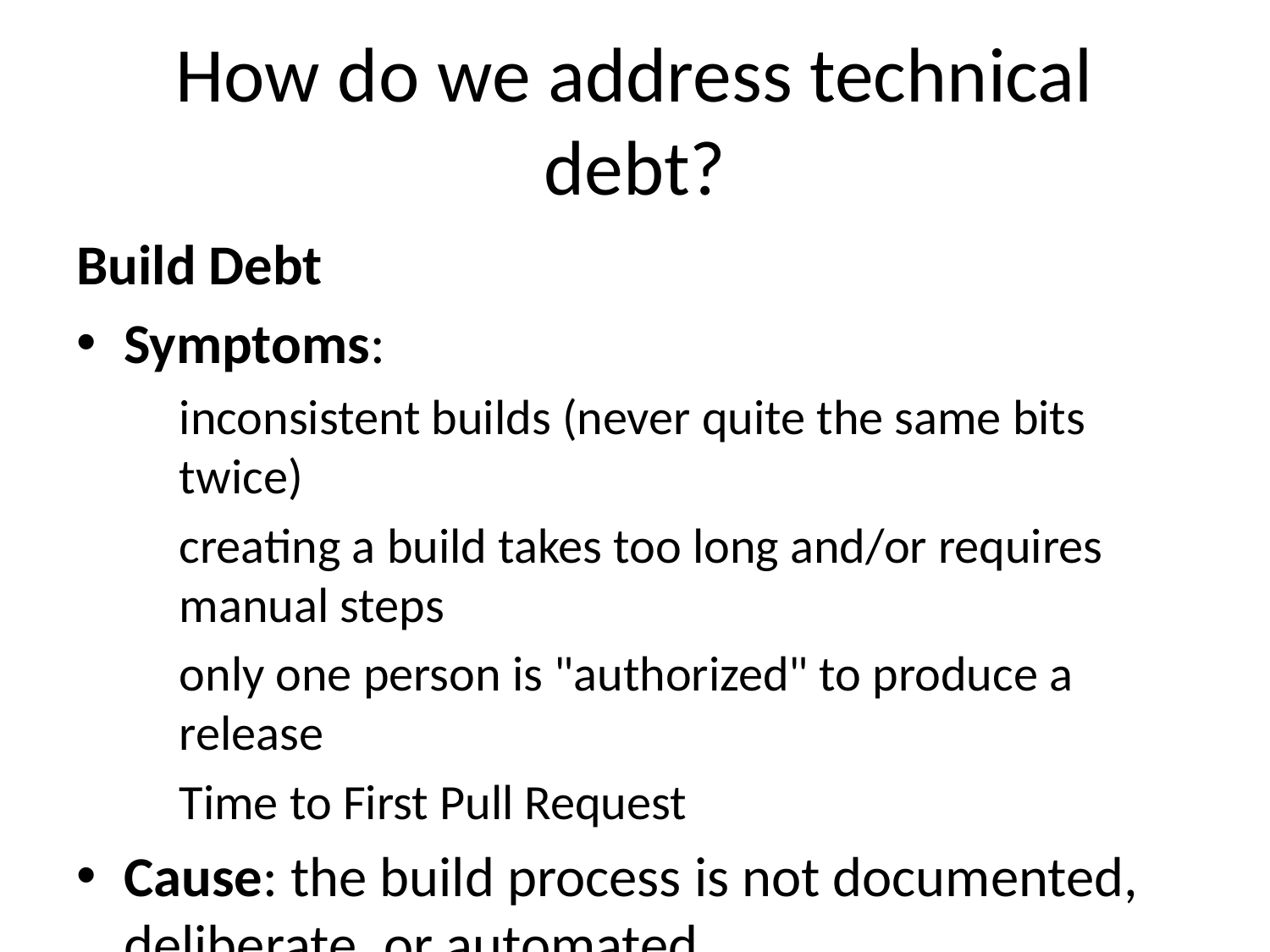

# How do we address technical debt?
Build Debt
Symptoms:
inconsistent builds (never quite the same bits twice)
creating a build takes too long and/or requires manual steps
only one person is "authorized" to produce a release
Time to First Pull Request
Cause: the build process is not documented, deliberate, or automated
Correction:
continuous integration (CI) pipeline technology (Jenkins, GitHub Actions, etc)